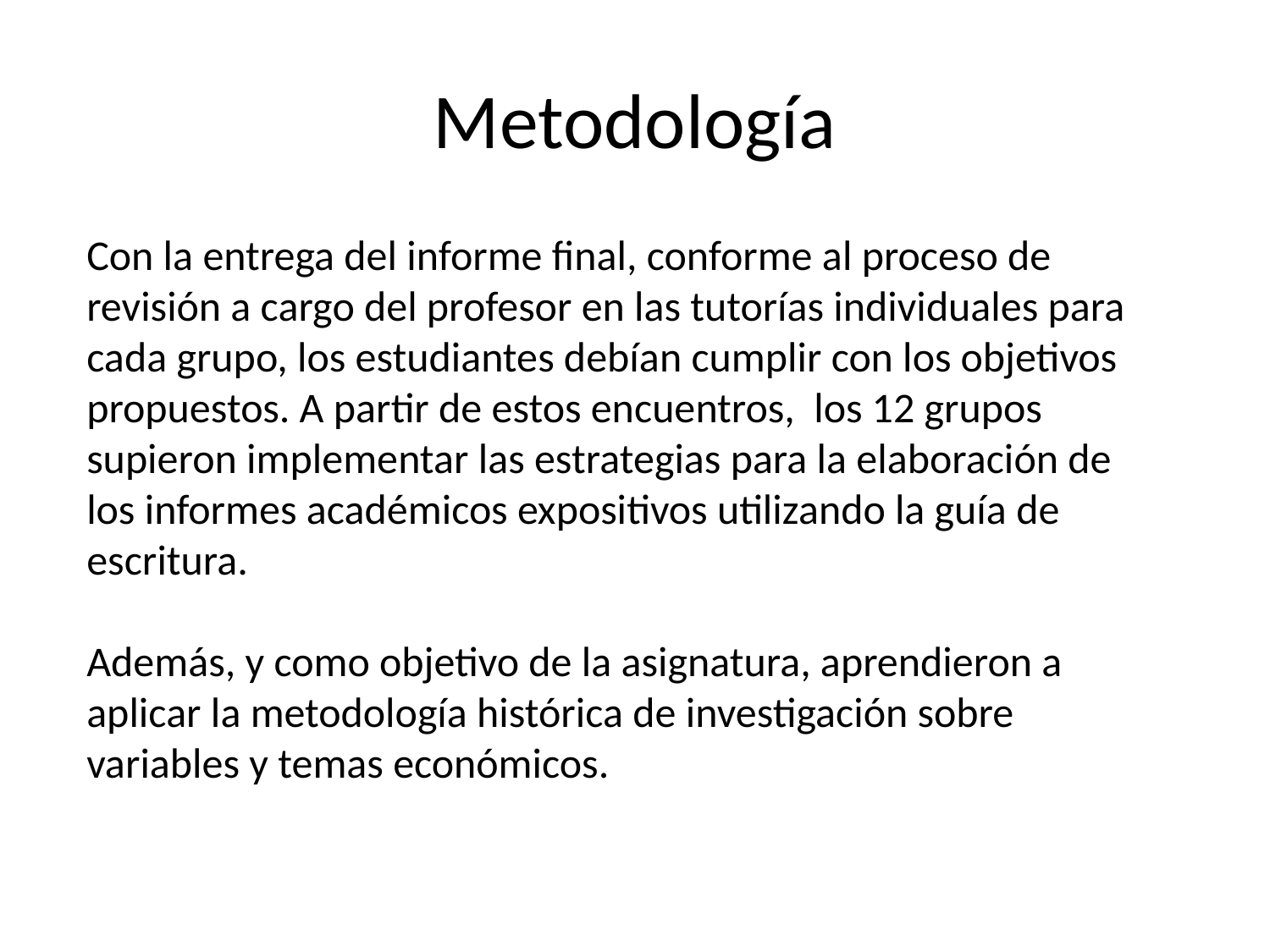

# Metodología
Con la entrega del informe final, conforme al proceso de revisión a cargo del profesor en las tutorías individuales para cada grupo, los estudiantes debían cumplir con los objetivos propuestos. A partir de estos encuentros,  los 12 grupos  supieron implementar las estrategias para la elaboración de los informes académicos expositivos utilizando la guía de escritura.

Además, y como objetivo de la asignatura, aprendieron a aplicar la metodología histórica de investigación sobre variables y temas económicos.